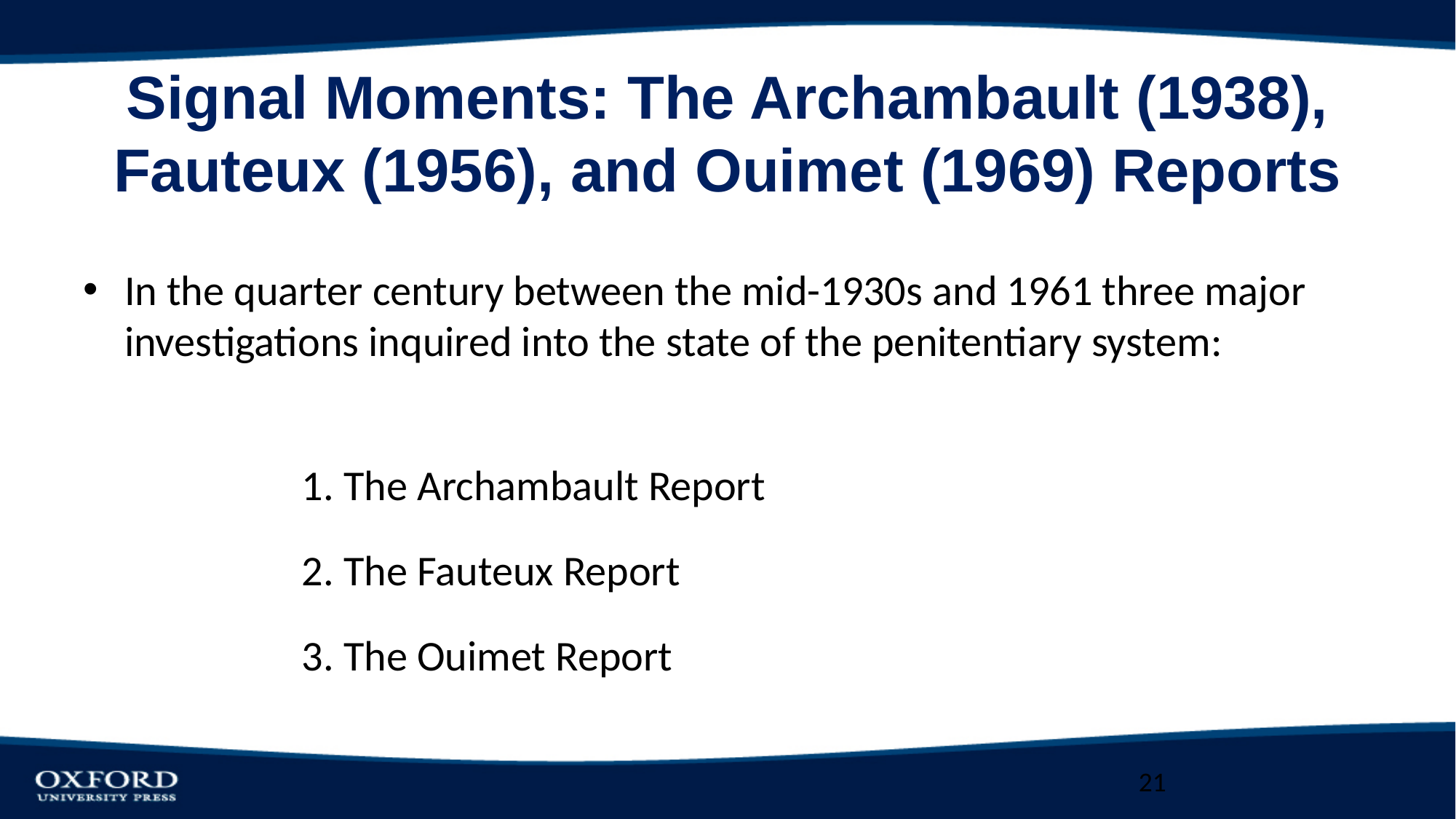

# Signal Moments: The Archambault (1938), Fauteux (1956), and Ouimet (1969) Reports
In the quarter century between the mid-1930s and 1961 three major investigations inquired into the state of the penitentiary system:

		1. The Archambault Report
		2. The Fauteux Report
		3. The Ouimet Report
21